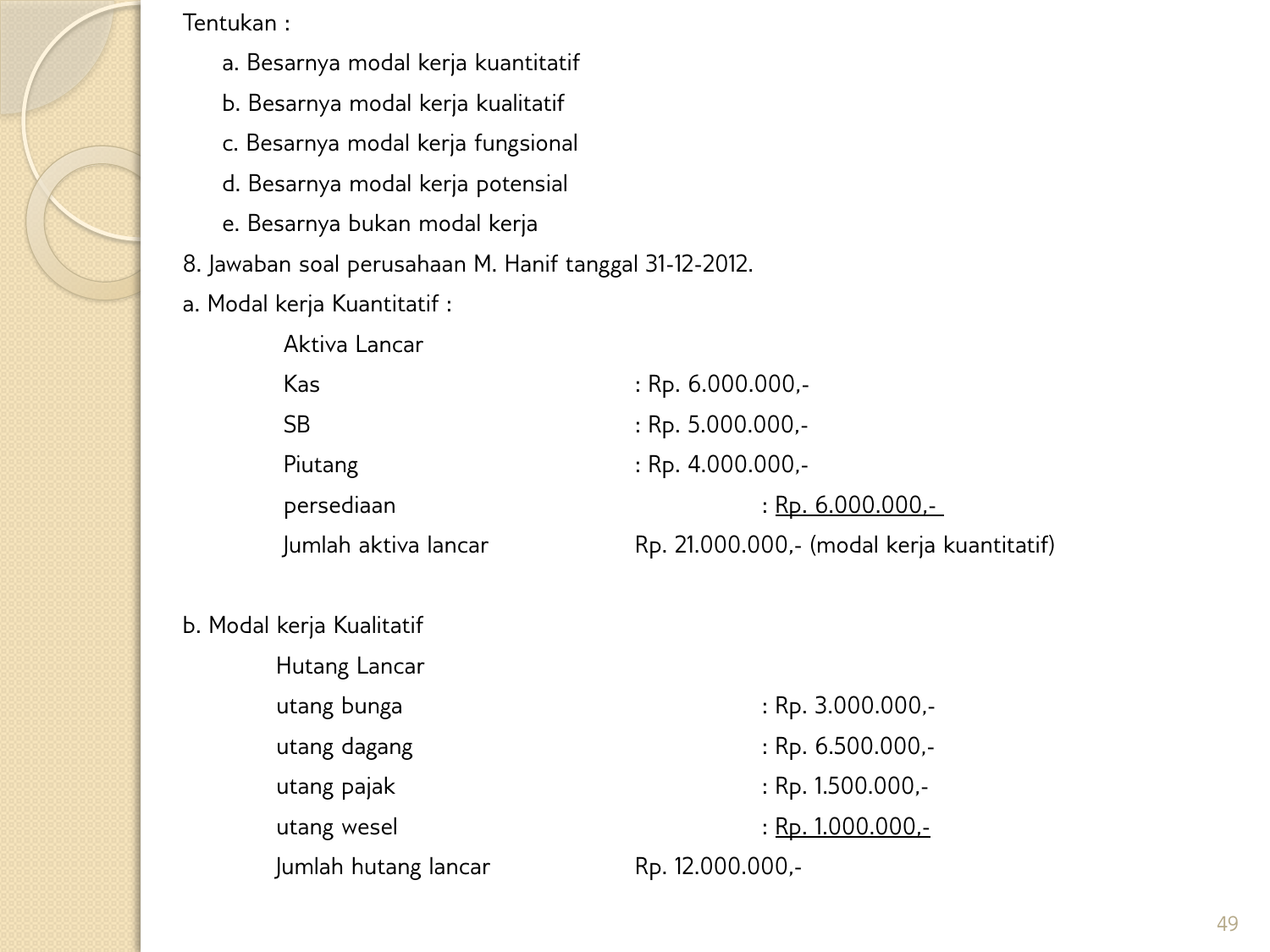

Tentukan :
	a. Besarnya modal kerja kuantitatif
	b. Besarnya modal kerja kualitatif
	c. Besarnya modal kerja fungsional
	d. Besarnya modal kerja potensial
	e. Besarnya bukan modal kerja
8. Jawaban soal perusahaan M. Hanif tanggal 31-12-2012.
a. Modal kerja Kuantitatif :
	    Aktiva Lancar
	    Kas 			: Rp. 6.000.000,-
	    SB			: Rp. 5.000.000,-
	    Piutang			: Rp. 4.000.000,-
	    persediaan			: Rp. 6.000.000,-
	    Jumlah aktiva lancar		Rp. 21.000.000,- (modal kerja kuantitatif)

b. Modal kerja Kualitatif
	   Hutang Lancar
	   utang bunga 			: Rp. 3.000.000,-
	   utang dagang			: Rp. 6.500.000,-
	   utang pajak			: Rp. 1.500.000,-
	   utang wesel			: Rp. 1.000.000,-
	   Jumlah hutang lancar		Rp. 12.000.000,-

49